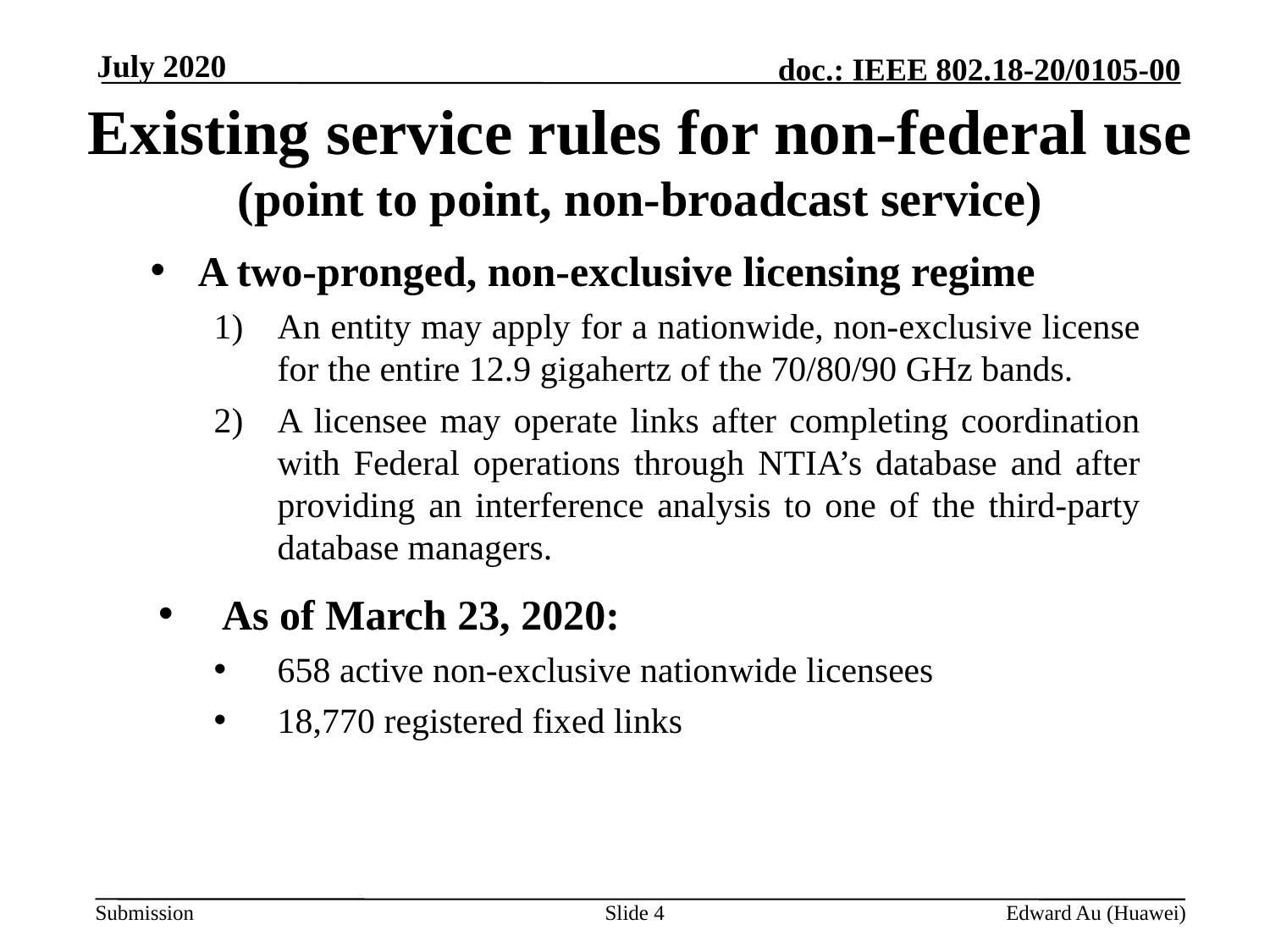

July 2020
# Existing service rules for non-federal use (point to point, non-broadcast service)
A two-pronged, non-exclusive licensing regime
An entity may apply for a nationwide, non-exclusive license for the entire 12.9 gigahertz of the 70/80/90 GHz bands.
A licensee may operate links after completing coordination with Federal operations through NTIA’s database and after providing an interference analysis to one of the third-party database managers.
As of March 23, 2020:
658 active non-exclusive nationwide licensees
18,770 registered fixed links

Slide 4
Edward Au (Huawei)